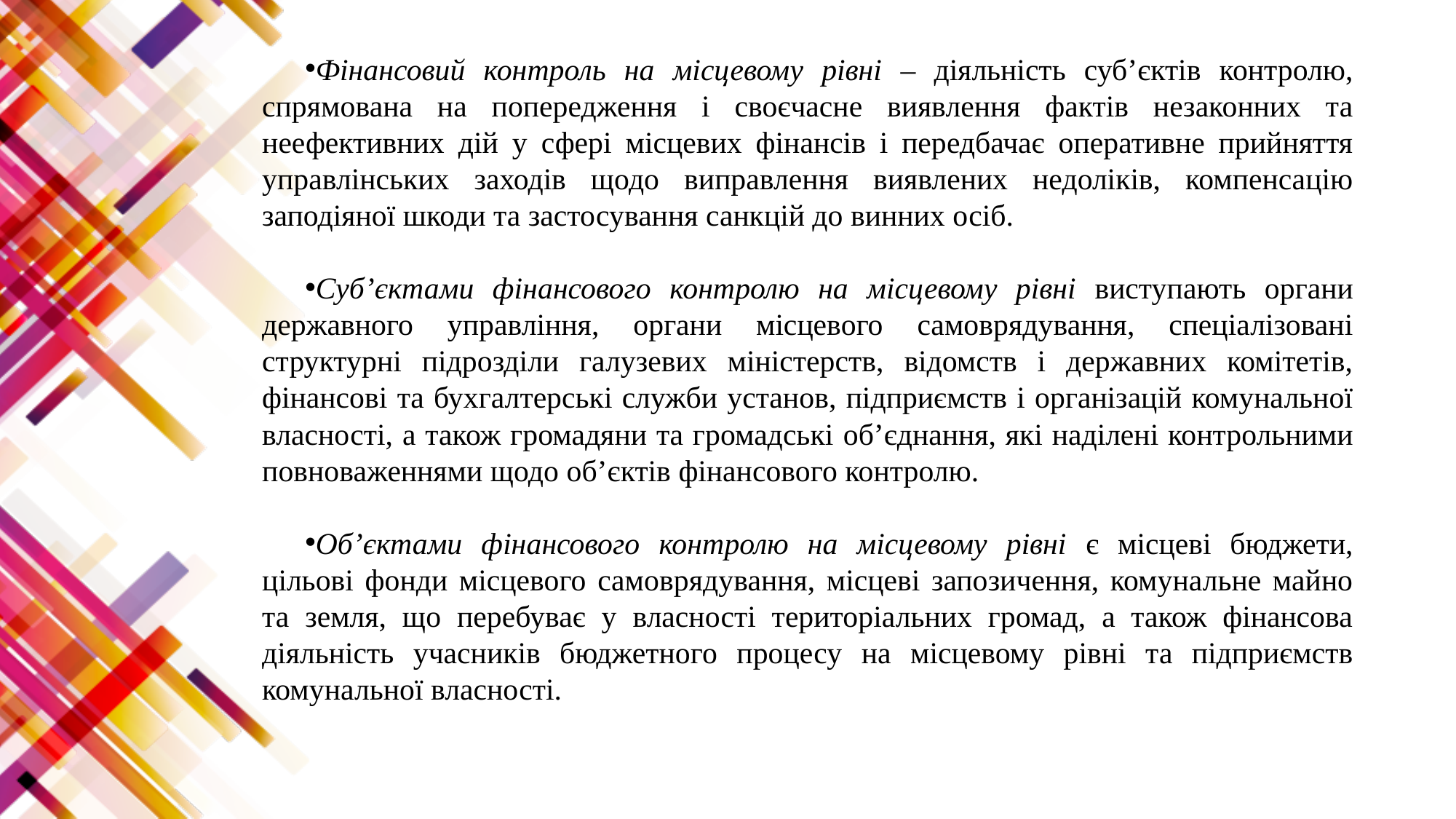

Фінансовий контроль на місцевому рівні – діяльність суб’єктів контролю, спрямована на попередження і своєчасне виявлення фактів незаконних та неефективних дій у сфері місцевих фінансів і передбачає оперативне прийняття управлінських заходів щодо виправлення виявлених недоліків, компенсацію заподіяної шкоди та застосування санкцій до винних осіб.

Суб’єктами фінансового контролю на місцевому рівні виступають органи державного управління, органи місцевого самоврядування, спеціалізовані структурні підрозділи галузевих міністерств, відомств і державних комітетів, фінансові та бухгалтерські служби установ, підприємств і організацій комунальної власності, а також громадяни та громадські об’єднання, які наділені контрольними повноваженнями щодо об’єктів фінансового контролю.

Об’єктами фінансового контролю на місцевому рівні є місцеві бюджети, цільові фонди місцевого самоврядування, місцеві запозичення, комунальне майно та земля, що перебуває у власності територіальних громад, а також фінансова діяльність учасників бюджетного процесу на місцевому рівні та підприємств комунальної власності.